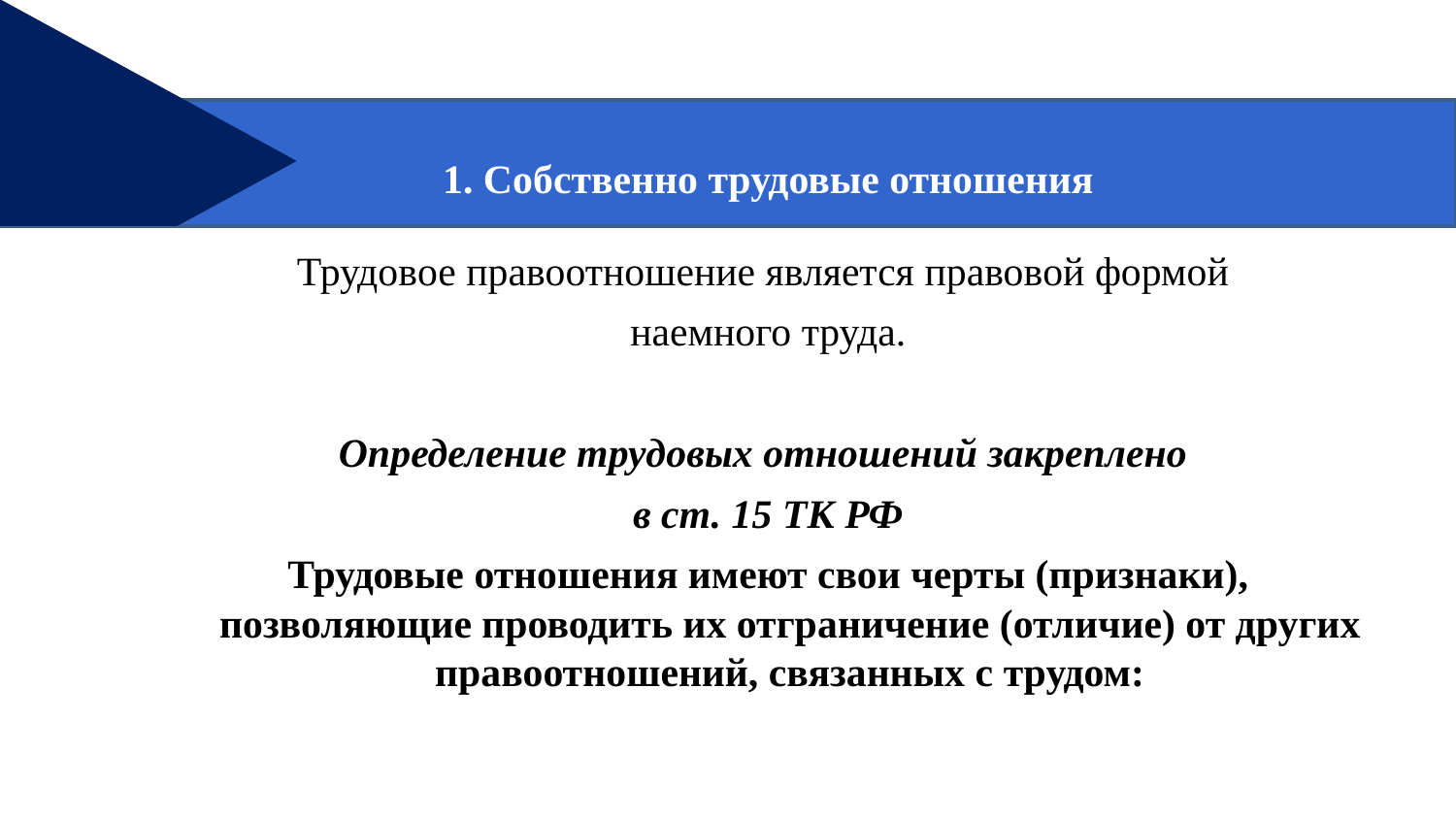

1. Собственно трудовые отношения

Трудовое правоотношение является правовой формой
наемного труда.

Определение трудовых отношений закреплено
в ст. 15 ТК РФ
Трудовые отношения имеют свои черты (признаки), позволяющие проводить их отграничение (отличие) от других правоотношений, связанных с трудом: